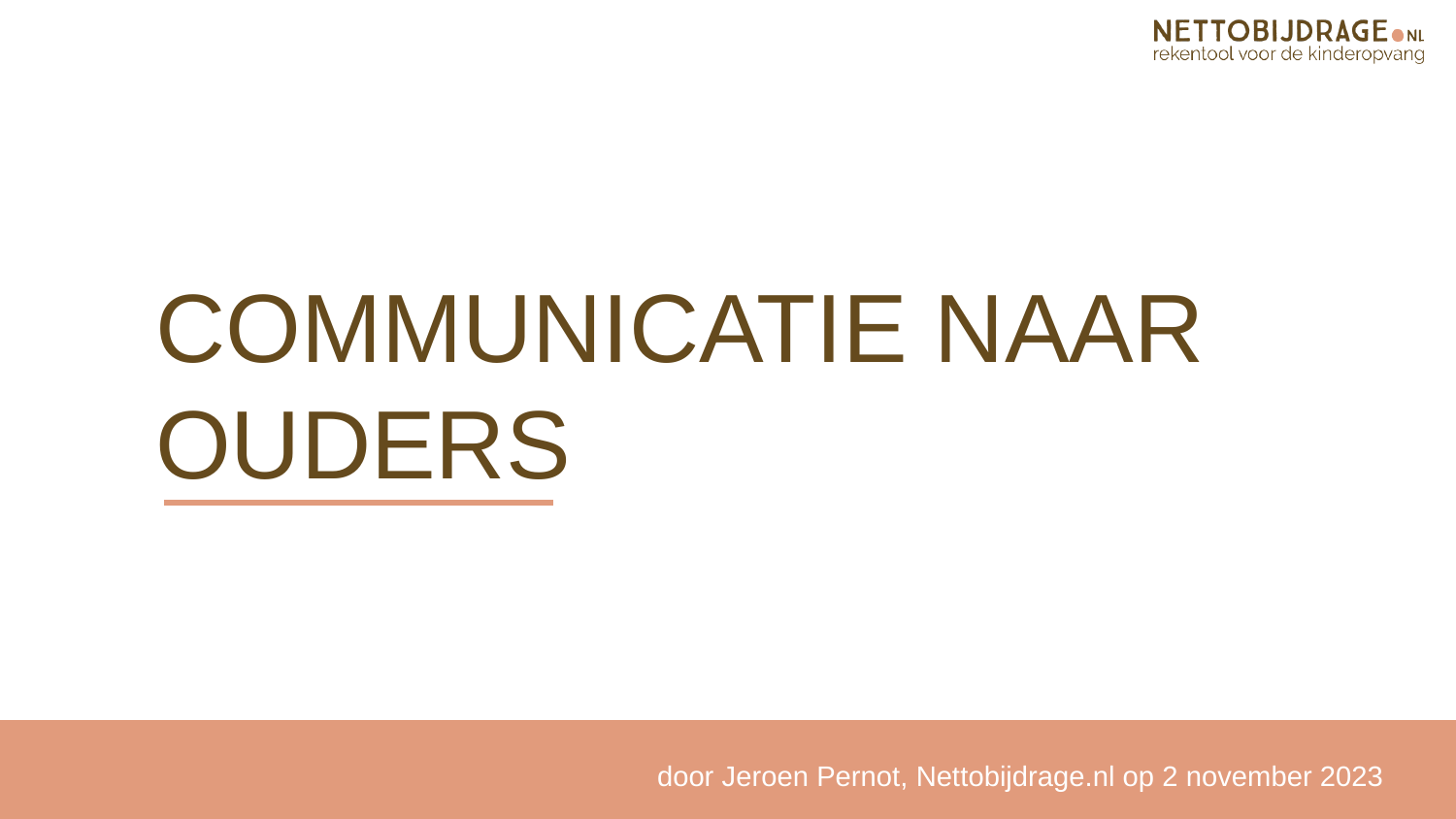

COMMUNICATIE NAAR OUDERS

door Jeroen Pernot, Nettobijdrage.nl op 2 november 2023